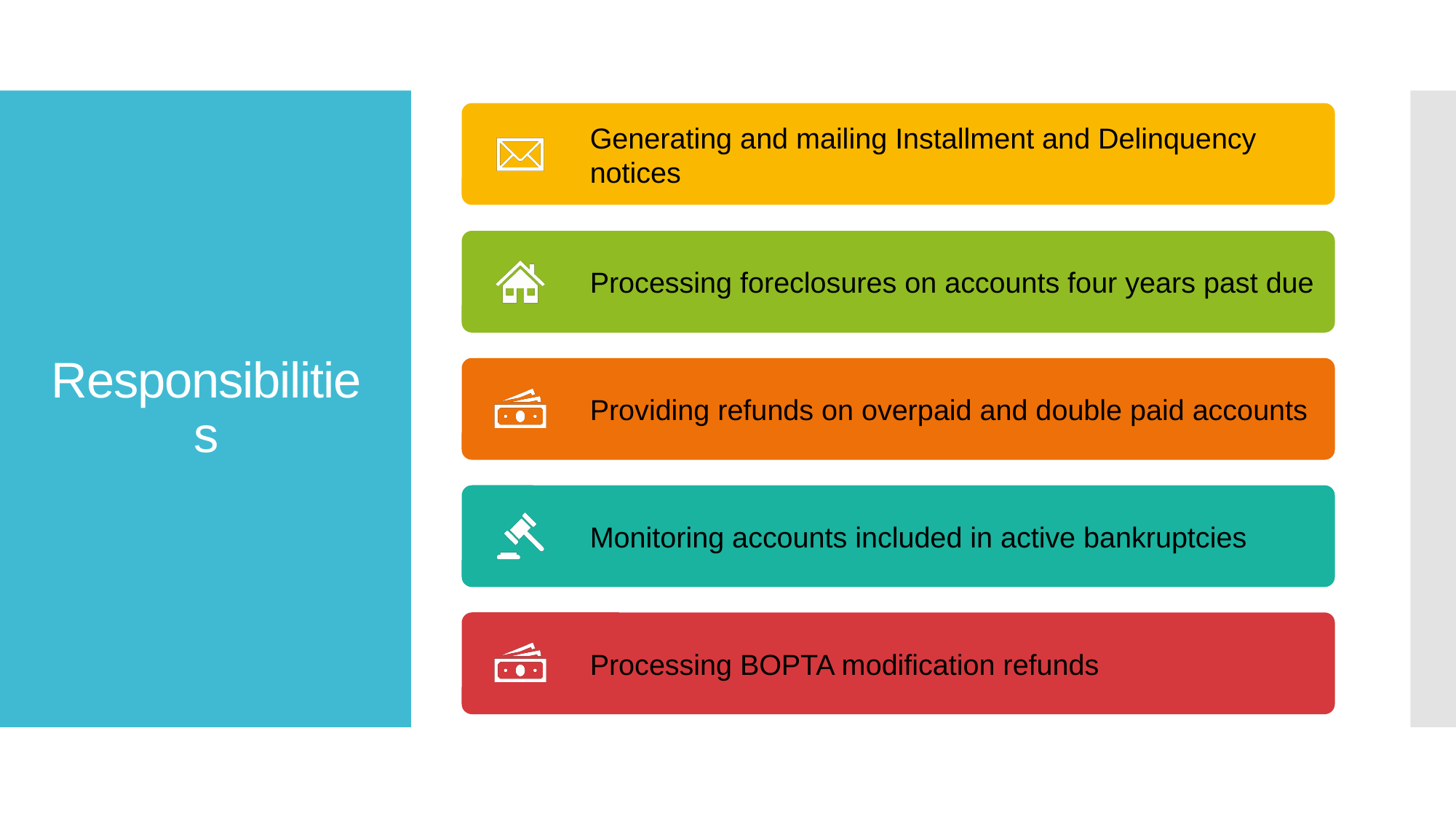

Generating and mailing Installment and Delinquency notices
Processing foreclosures on accounts four years past due
Providing refunds on overpaid and double paid accounts
Monitoring accounts included in active bankruptcies
Processing BOPTA modification refunds
# Responsibilities